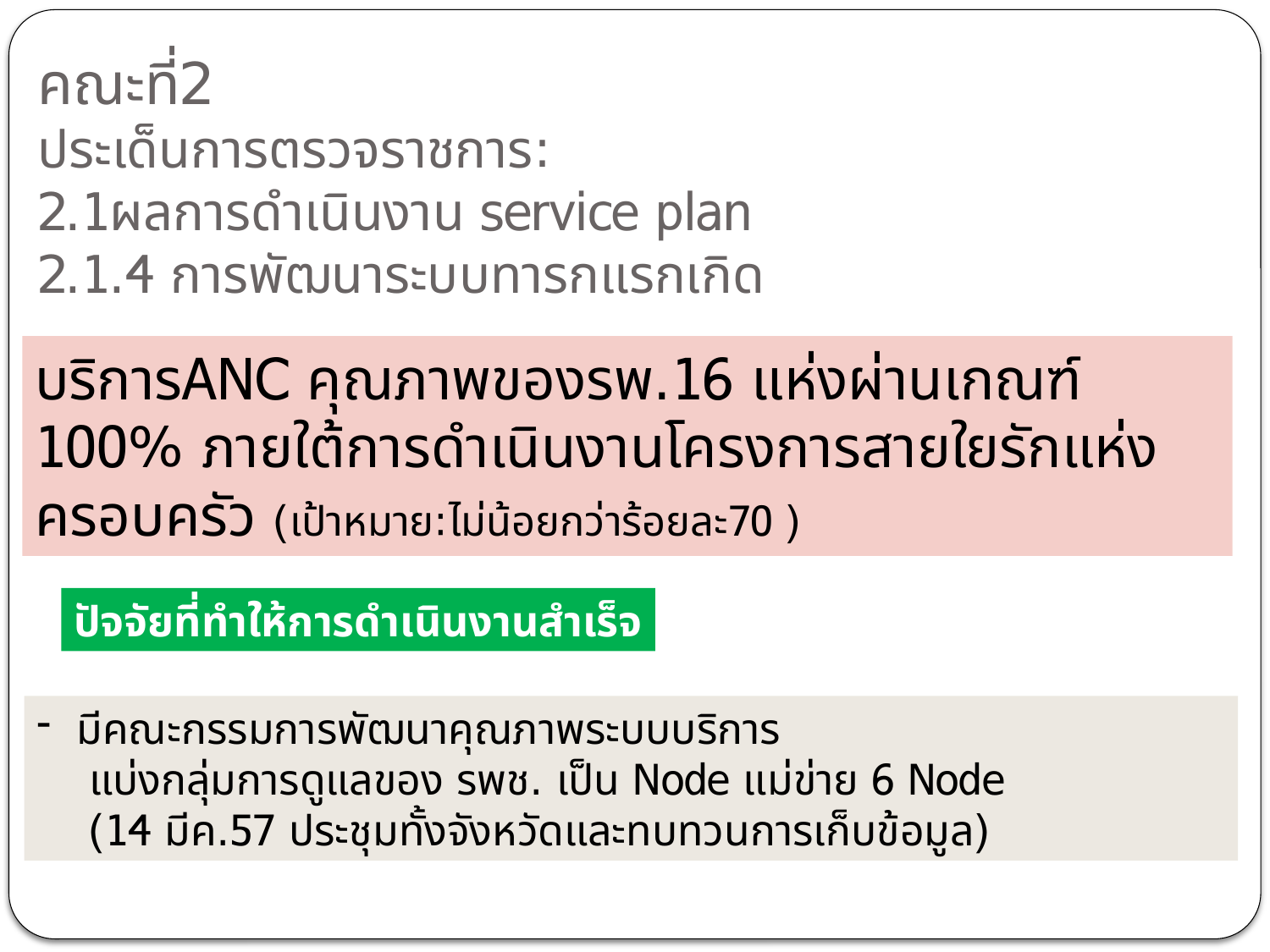

# คณะที่2 ประเด็นการตรวจราชการ: 2.1ผลการดำเนินงาน service plan 2.1.4 การพัฒนาระบบทารกแรกเกิด
บริการANC คุณภาพของรพ.16 แห่งผ่านเกณฑ์ 100% ภายใต้การดำเนินงานโครงการสายใยรักแห่งครอบครัว (เป้าหมาย:ไม่น้อยกว่าร้อยละ70 )
ปัจจัยที่ทำให้การดำเนินงานสำเร็จ
มีคณะกรรมการพัฒนาคุณภาพระบบบริการ
    แบ่งกลุ่มการดูแลของ รพช. เป็น Node แม่ข่าย 6 Node
    (14 มีค.57 ประชุมทั้งจังหวัดและทบทวนการเก็บข้อมูล)